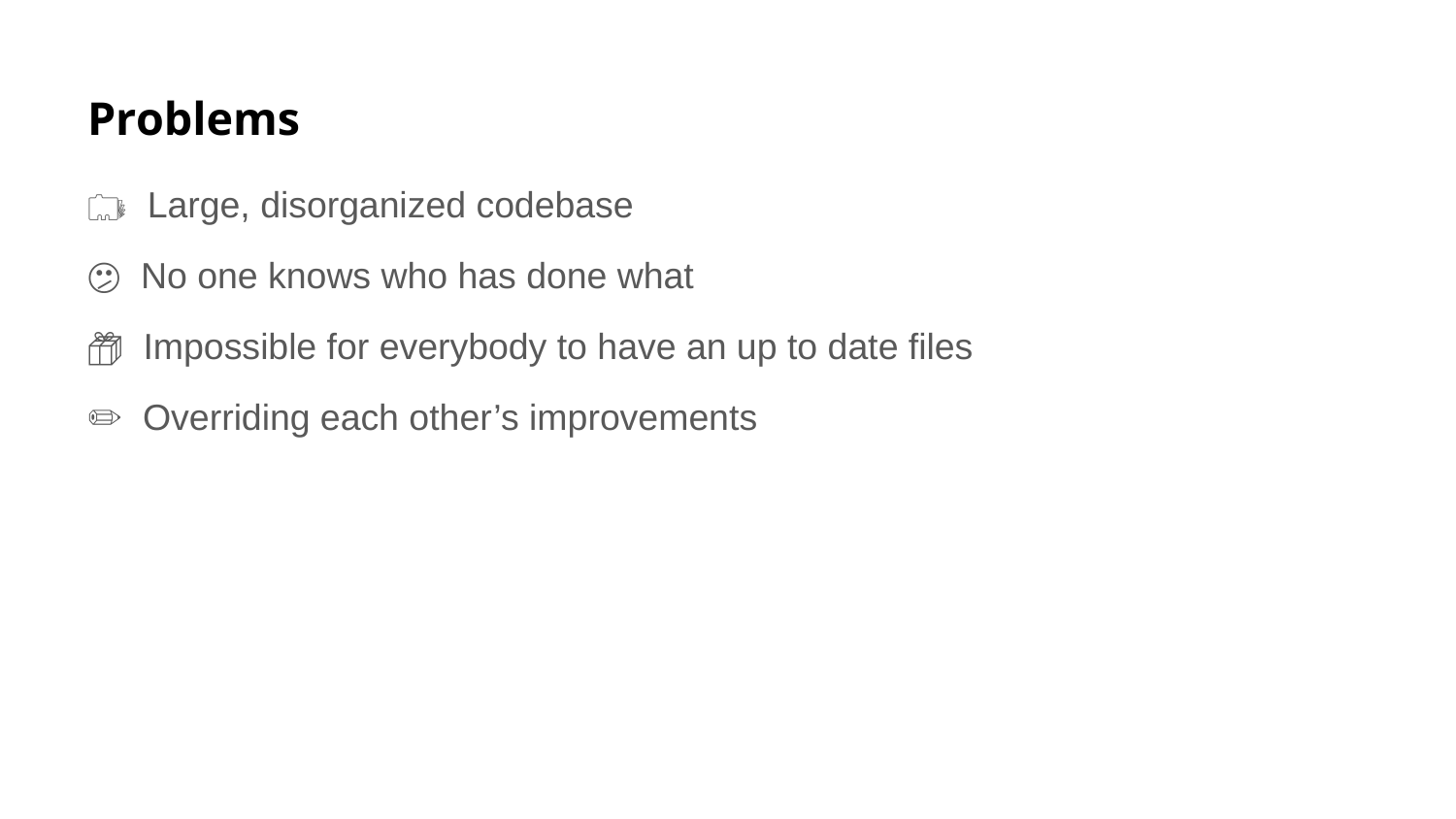

# Problems
🗂️  Large, disorganized codebase
😕  No one knows who has done what
📦  Impossible for everybody to have an up to date files
✏️  Overriding each other’s improvements